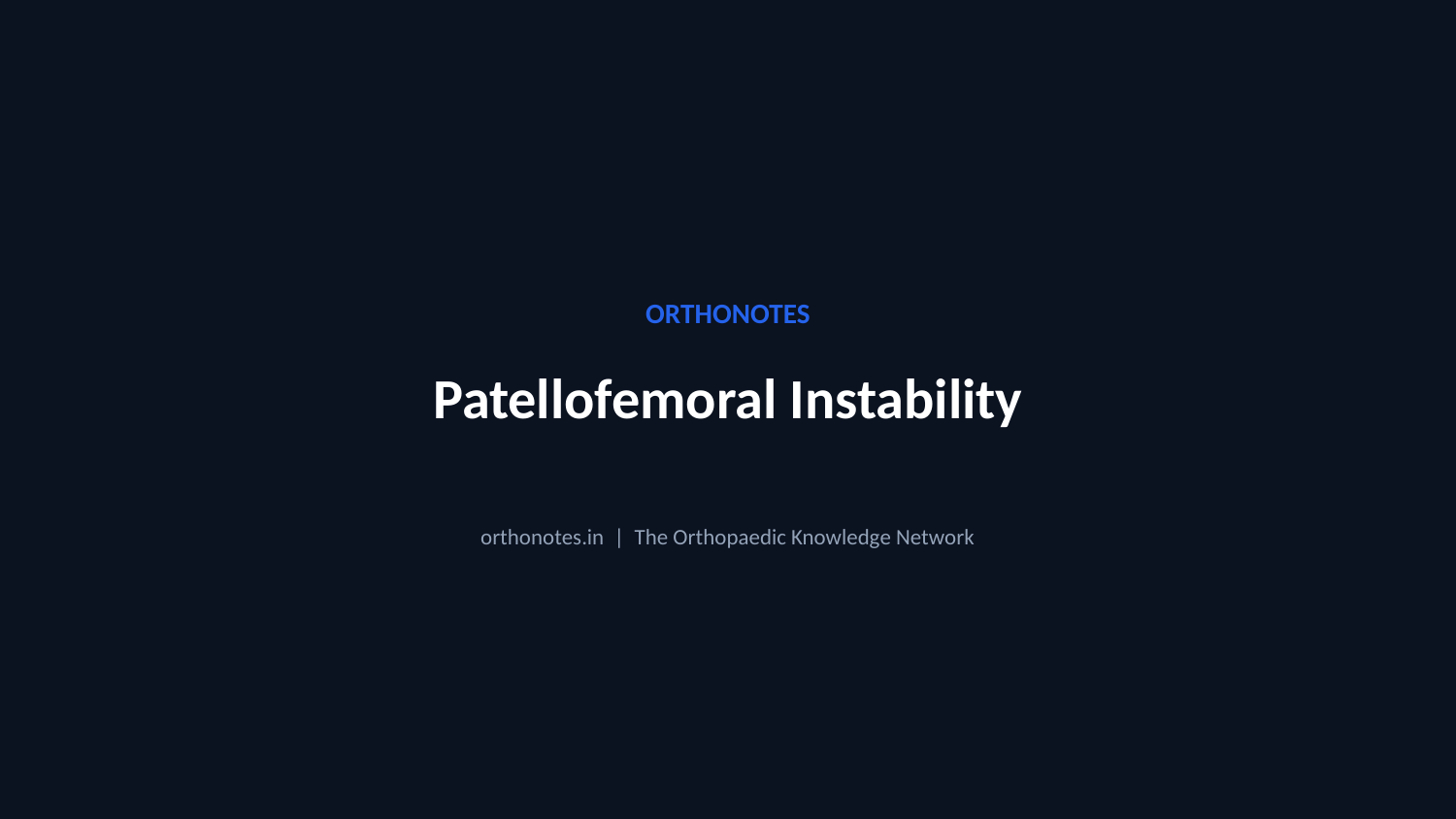

ORTHONOTES
Patellofemoral Instability
orthonotes.in  |  The Orthopaedic Knowledge Network